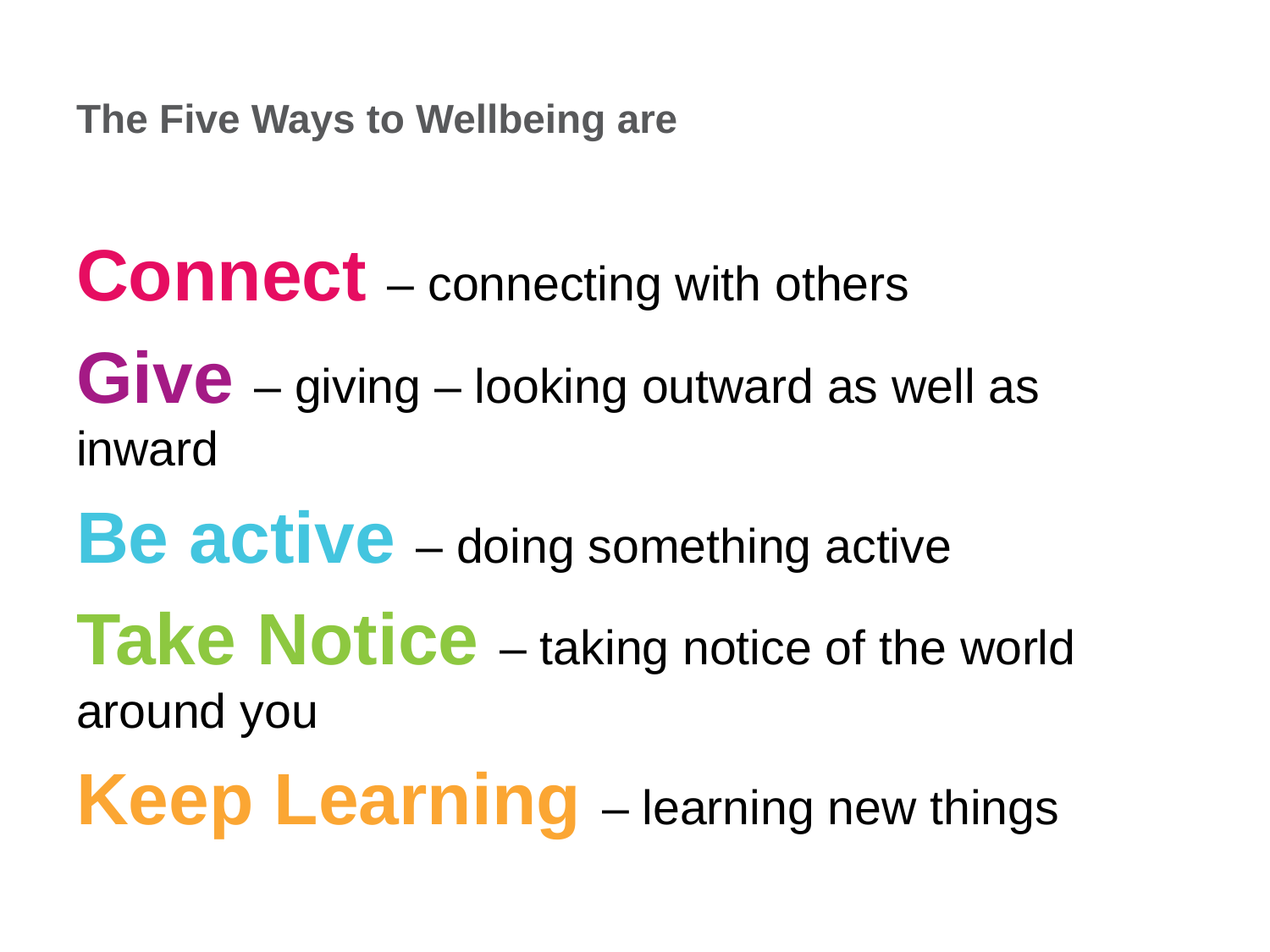

# The Five Ways to Wellbeing are
Connect – connecting with others
Give – giving – looking outward as well as inward
Be active – doing something active
Take Notice – taking notice of the world around you
Keep Learning – learning new things